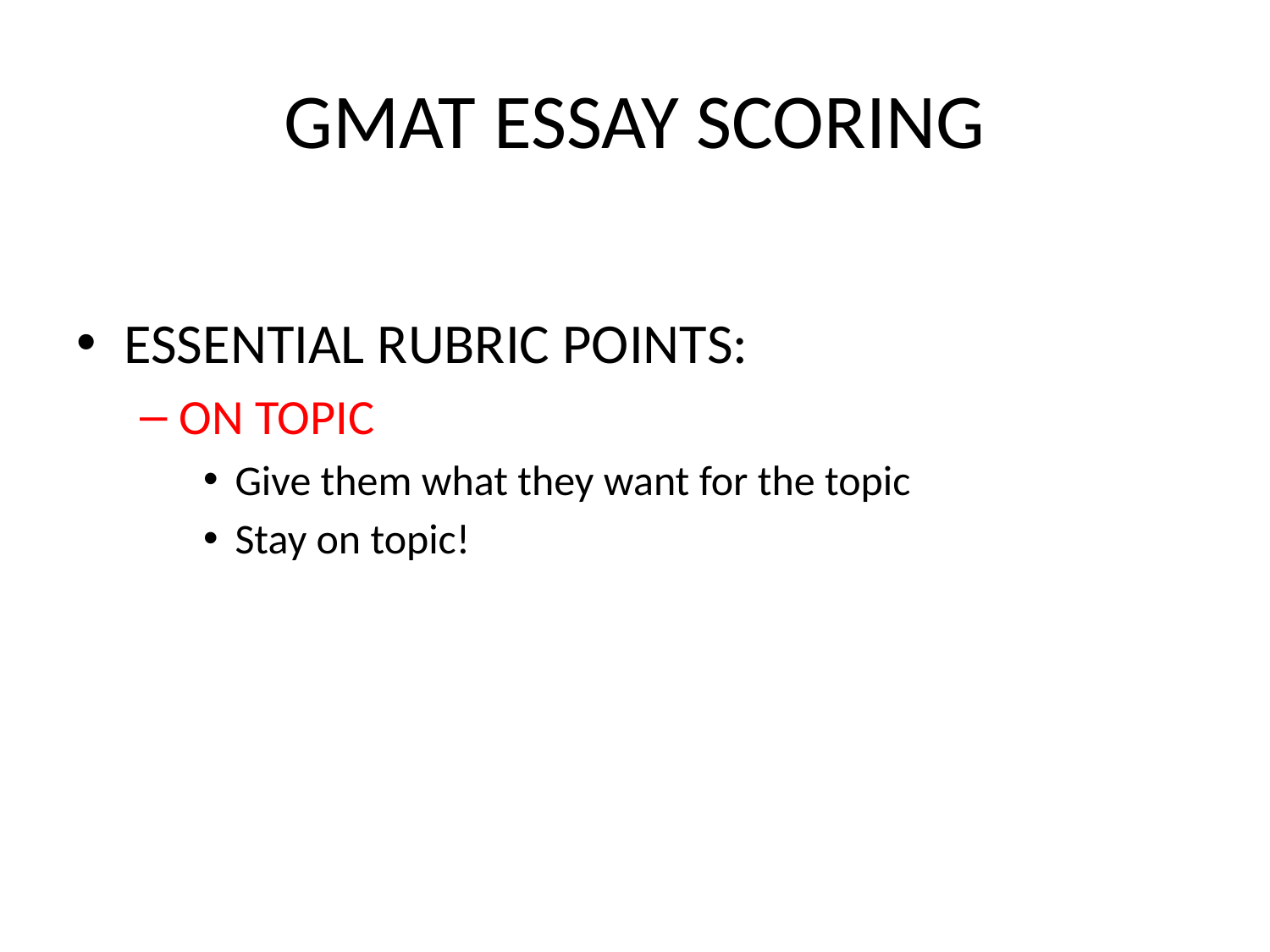

# GMAT ESSAY SCORING

ESSENTIAL RUBRIC POINTS:
ON TOPIC
Give them what they want for the topic
Stay on topic!